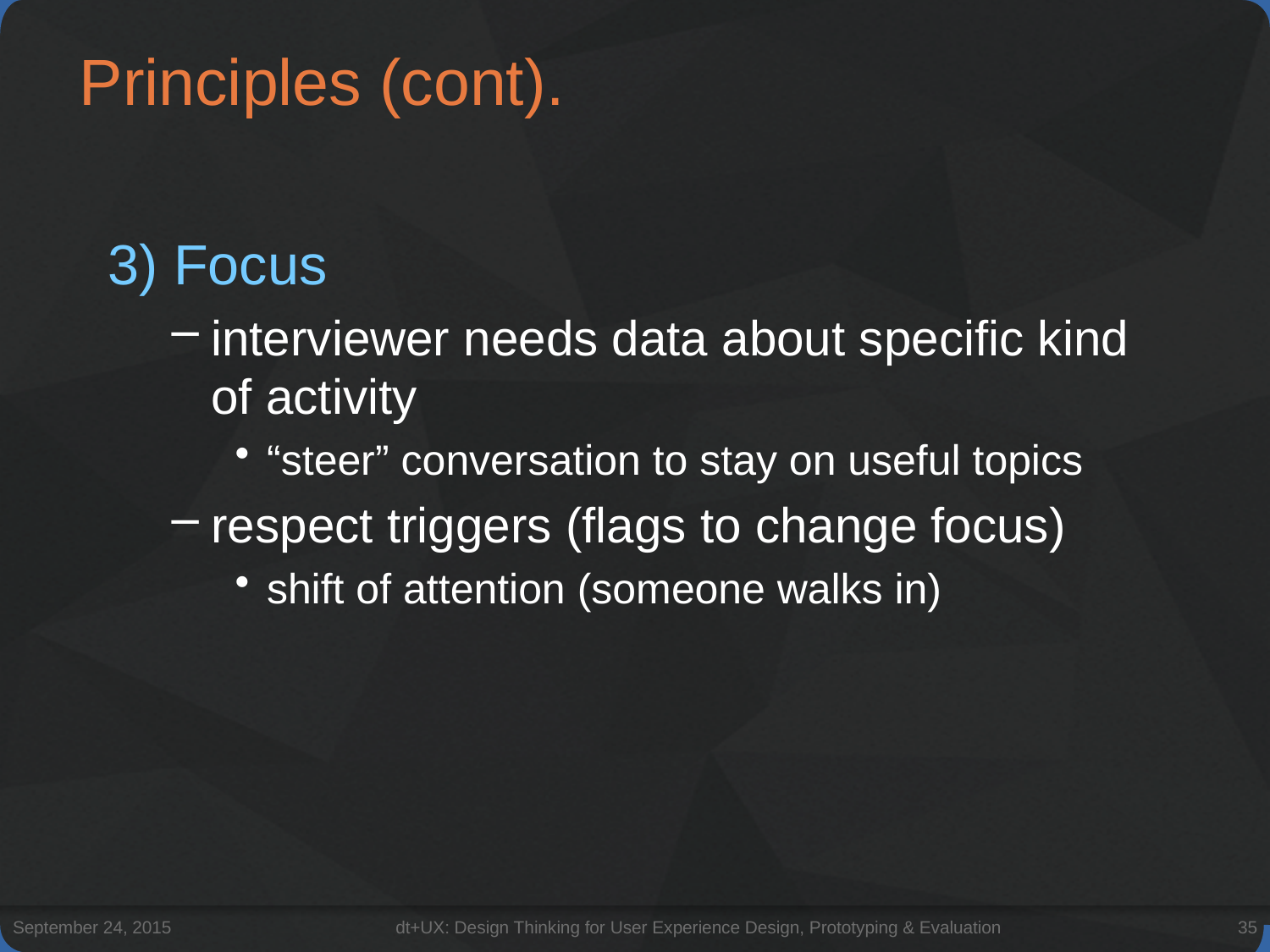

# Principles (cont).
3) Focus
interviewer needs data about specific kind of activity
“steer” conversation to stay on useful topics
respect triggers (flags to change focus)
shift of attention (someone walks in)
September 24, 2015
dt+UX: Design Thinking for User Experience Design, Prototyping & Evaluation
35